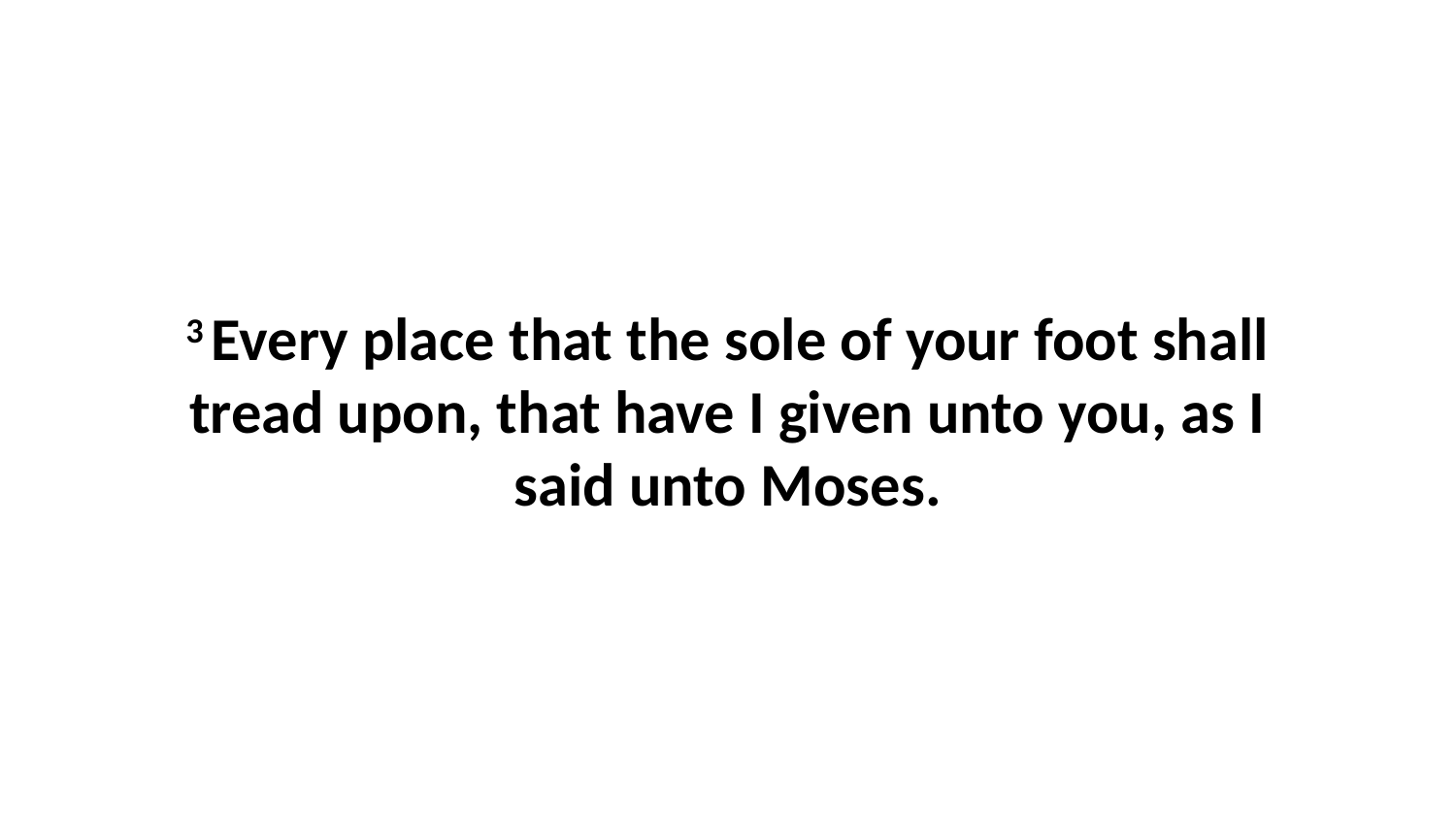

3 Every place that the sole of your foot shall tread upon, that have I given unto you, as I said unto Moses.